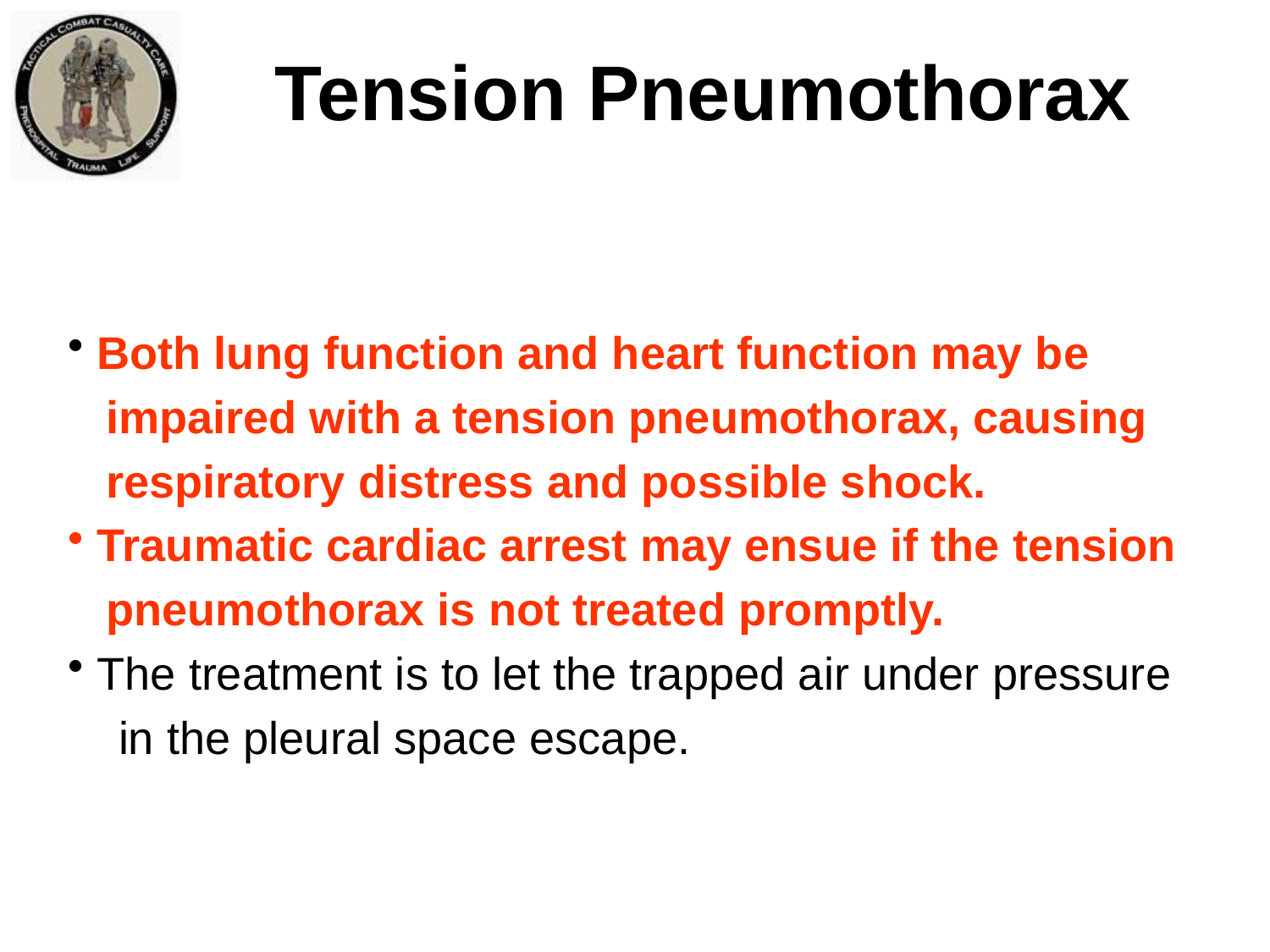

# Tension Pneumothorax
 Both lung function and heart function may be
   impaired with a tension pneumothorax, causing
   respiratory distress and possible shock.
 Traumatic cardiac arrest may ensue if the tension
   pneumothorax is not treated promptly.
 The treatment is to let the trapped air under pressure
    in the pleural space escape.